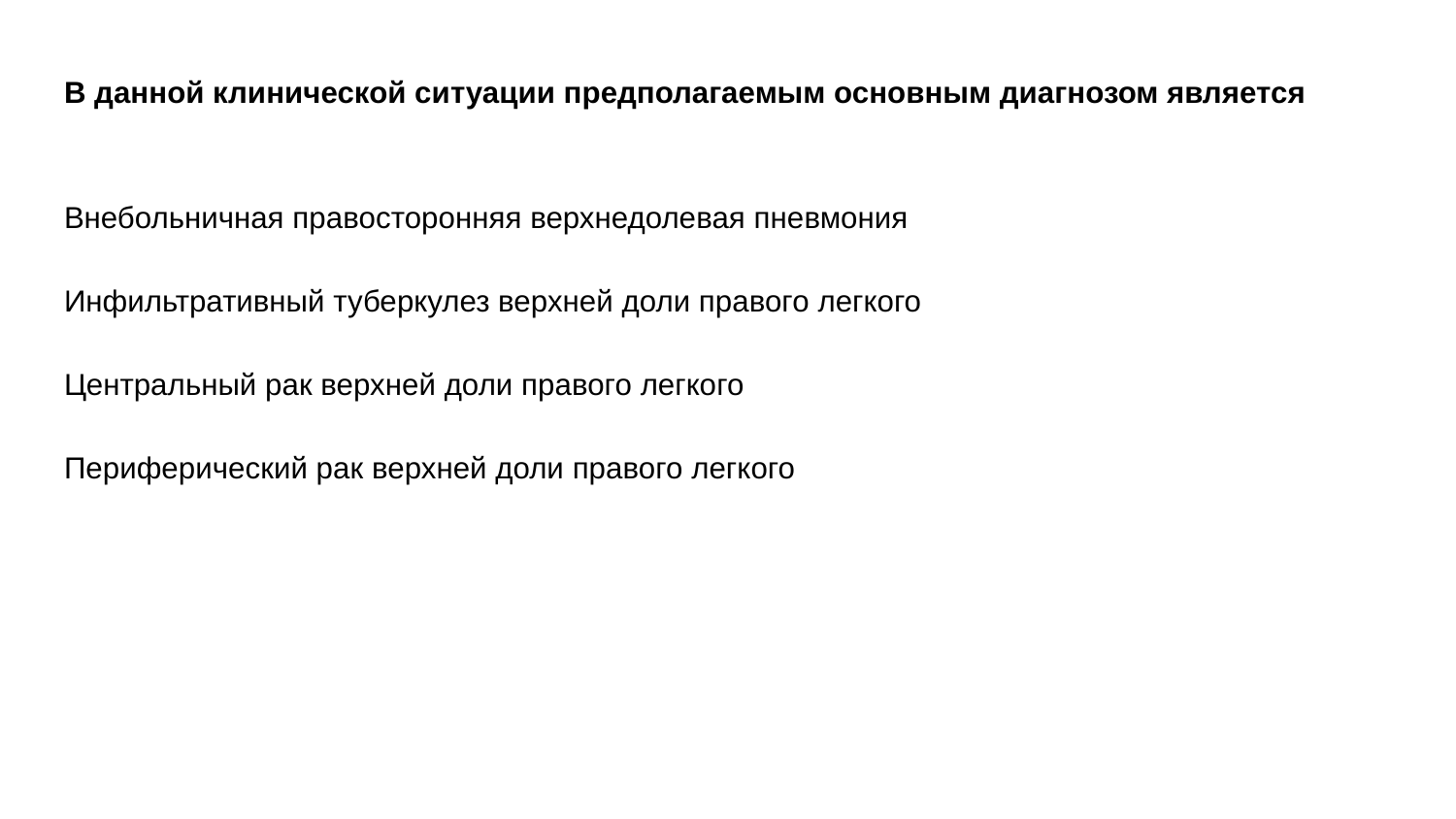

В данной клинической ситуации предполагаемым основным диагнозом является

Внебольничная правосторонняя верхнедолевая пневмония

Инфильтративный туберкулез верхней доли правого легкого
Центральный рак верхней доли правого легкого

Периферический рак верхней доли правого легкого